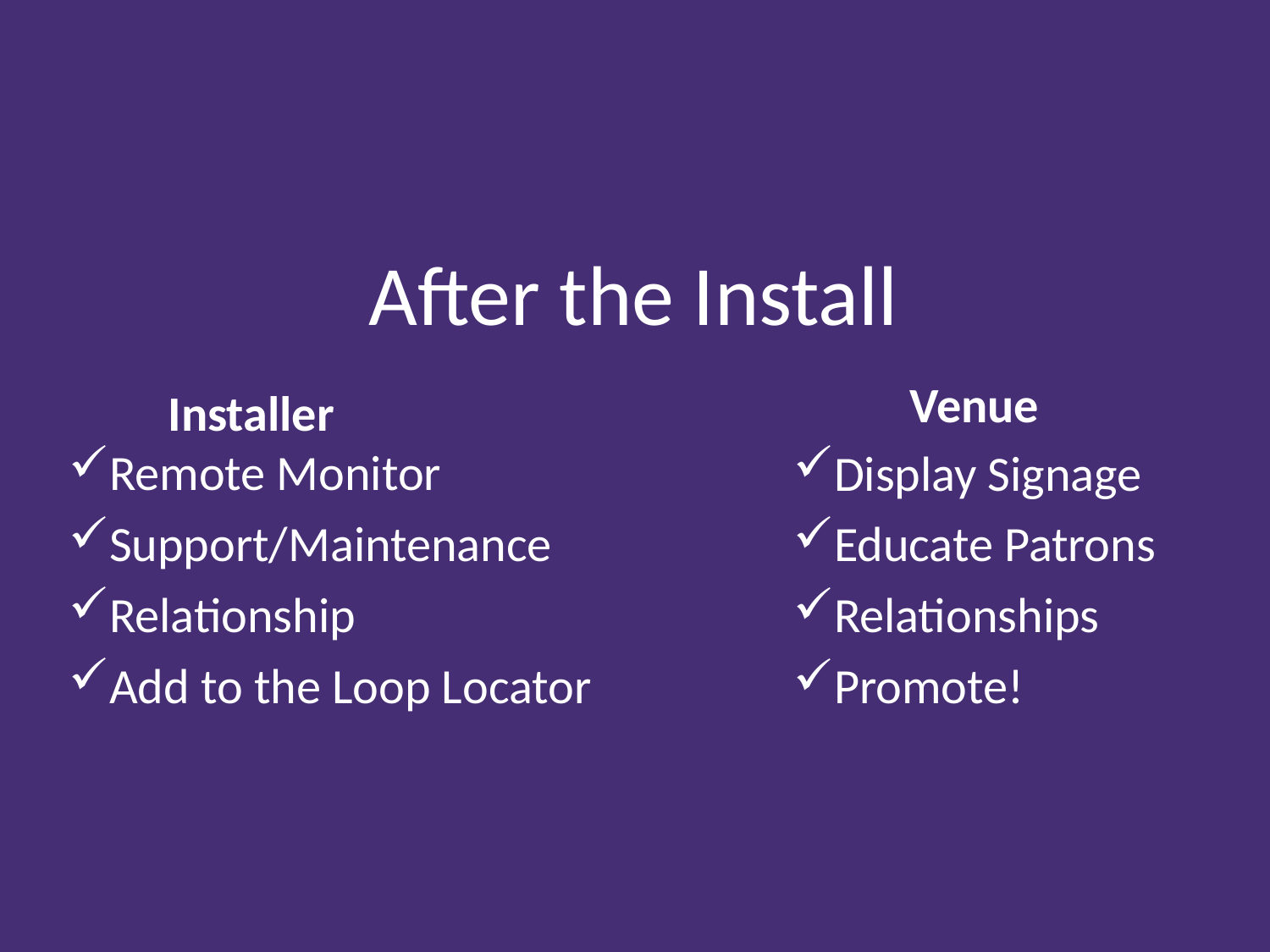

After the Install
Venue
Installer
Remote Monitor
Support/Maintenance
Relationship
Add to the Loop Locator

Display Signage
Educate Patrons
Relationships
Promote!